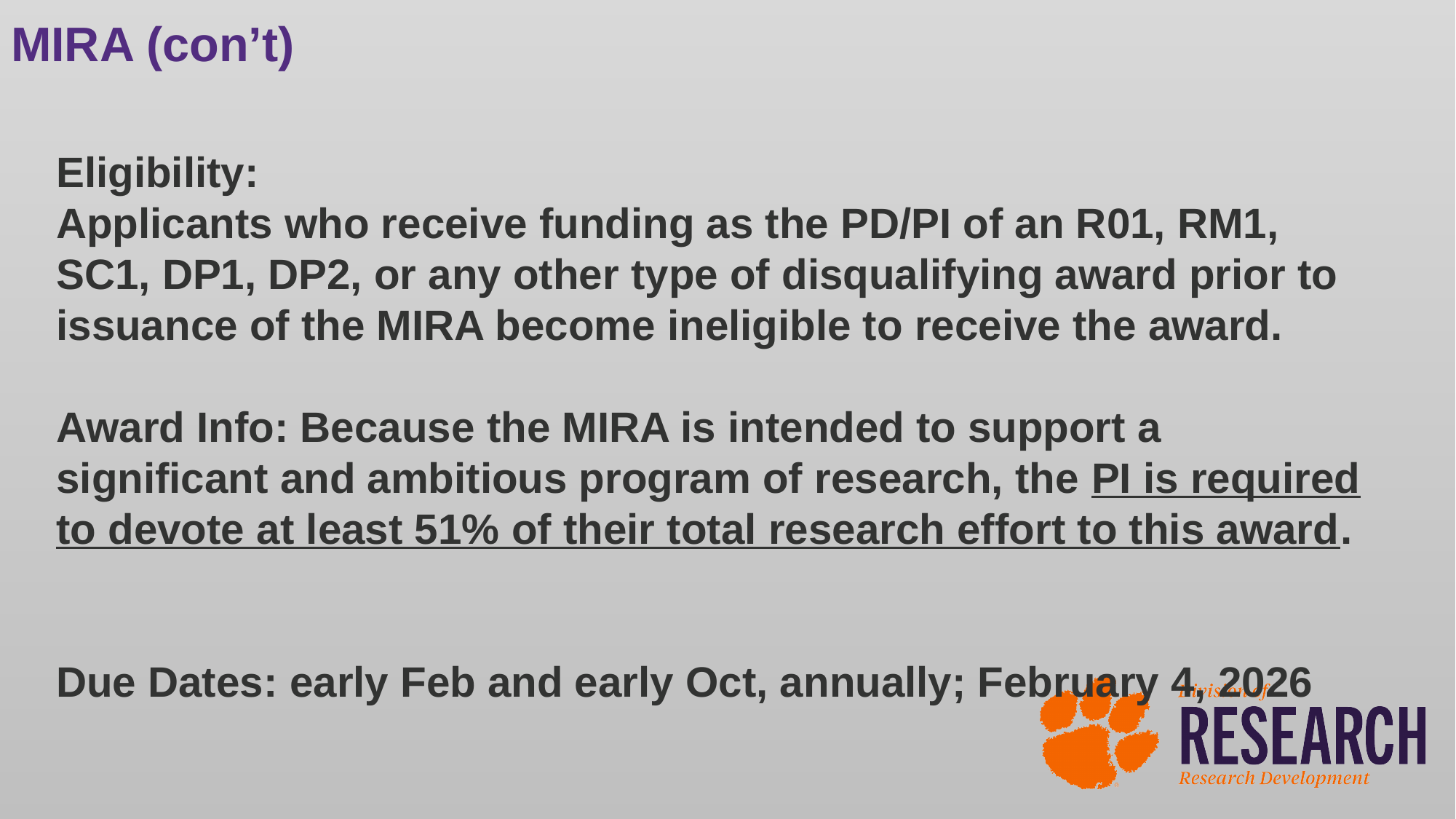

MIRA (con’t)
Eligibility:
Applicants who receive funding as the PD/PI of an R01, RM1, SC1, DP1, DP2, or any other type of disqualifying award prior to issuance of the MIRA become ineligible to receive the award.

Award Info: Because the MIRA is intended to support a significant and ambitious program of research, the PI is required to devote at least 51% of their total research effort to this award.

Due Dates: early Feb and early Oct, annually; February 4, 2026